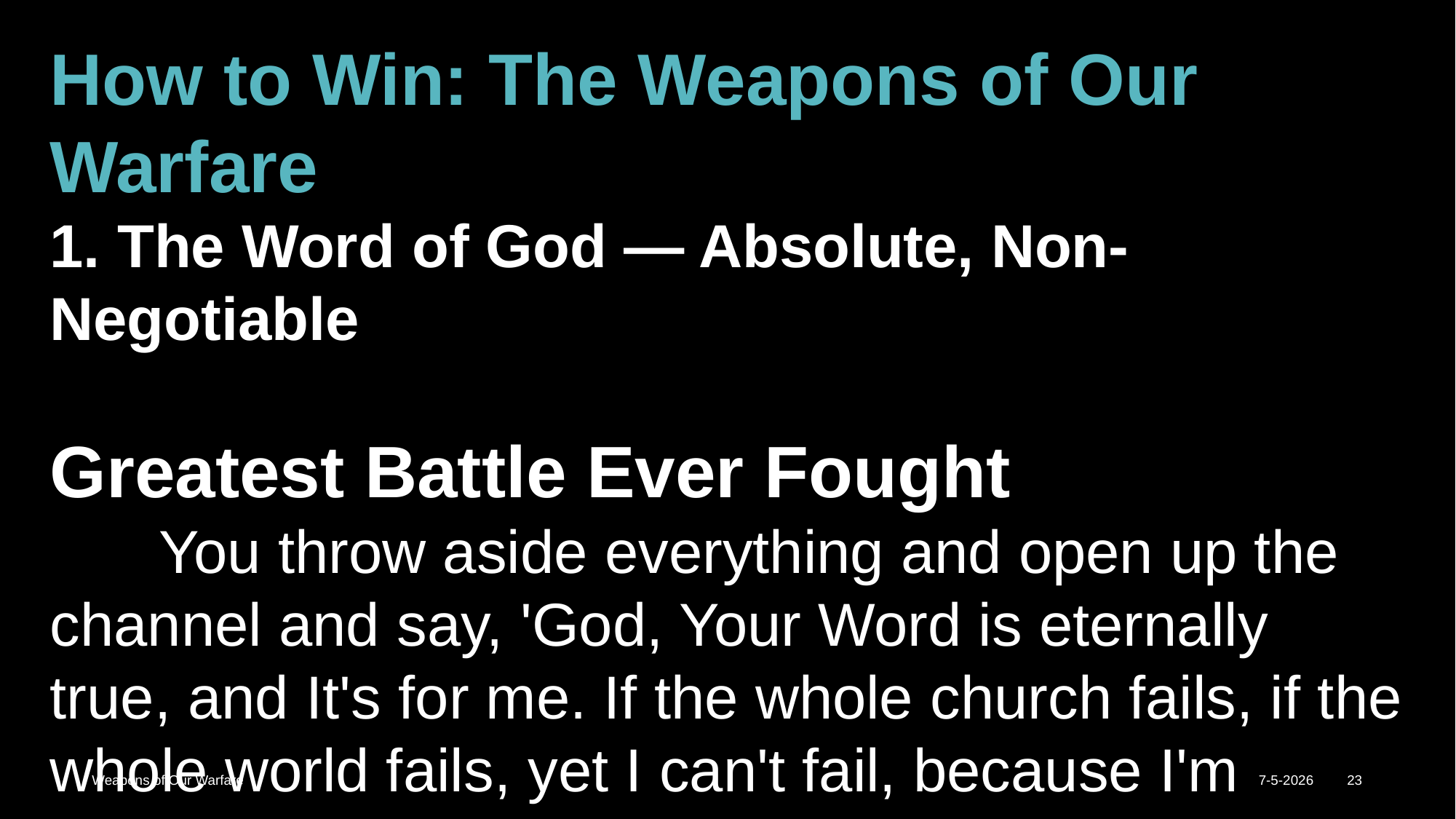

How to Win: The Weapons of Our Warfare
1. The Word of God — Absolute, Non-Negotiable

Greatest Battle Ever Fought
	You throw aside everything and open up the channel and say, 'God, Your Word is eternally true, and It's for me. If the whole church fails, if the whole world fails, yet I can't fail, because I'm taking Your Word.’ 									62-0311
Weapons of Our Warfare
7-5-2026
23